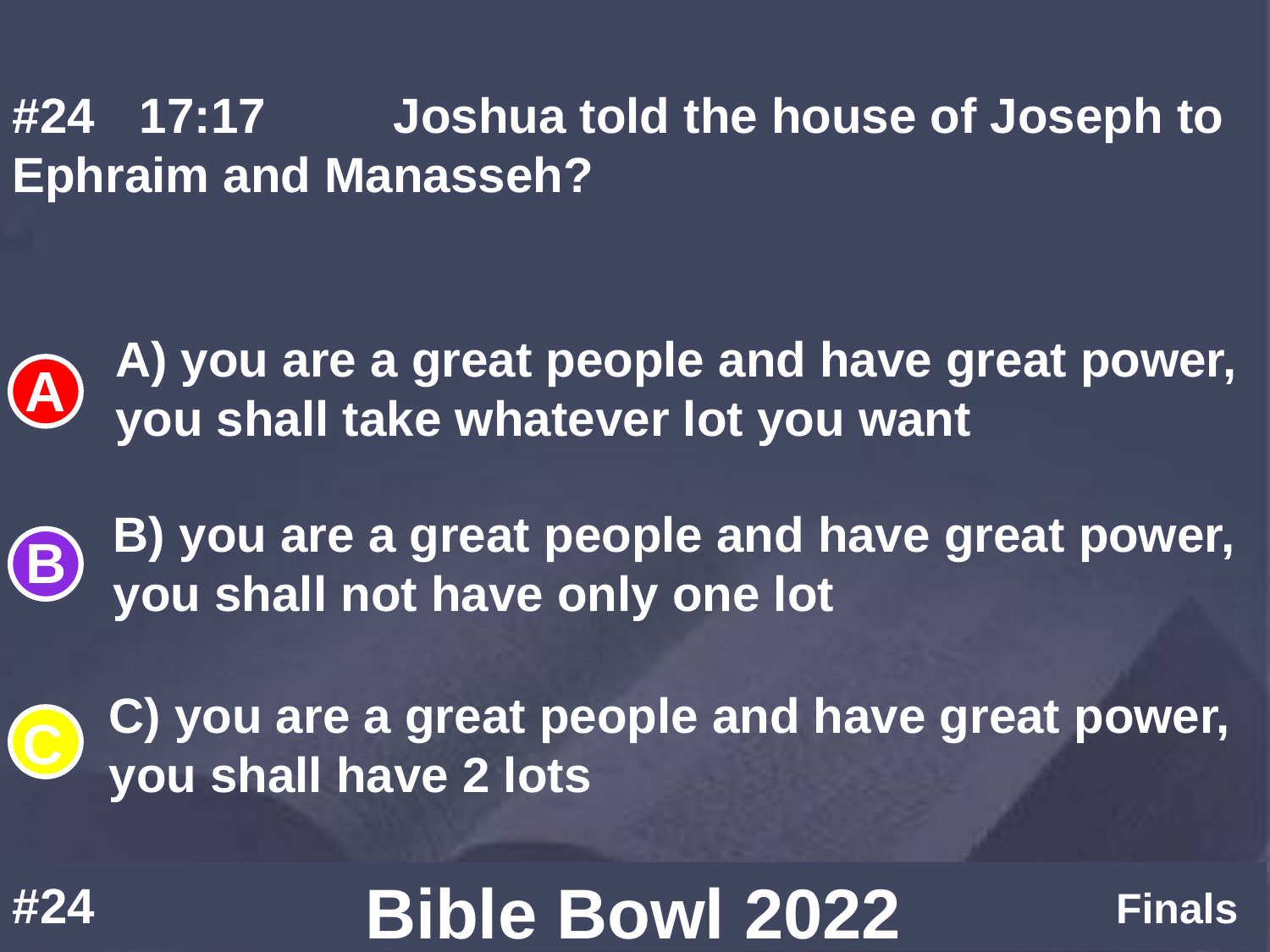

#24	17:17		Joshua told the house of Joseph to Ephraim and Manasseh?
A) you are a great people and have great power, you shall take whatever lot you want
B) you are a great people and have great power, you shall not have only one lot
C) you are a great people and have great power, you shall have 2 lots
#24